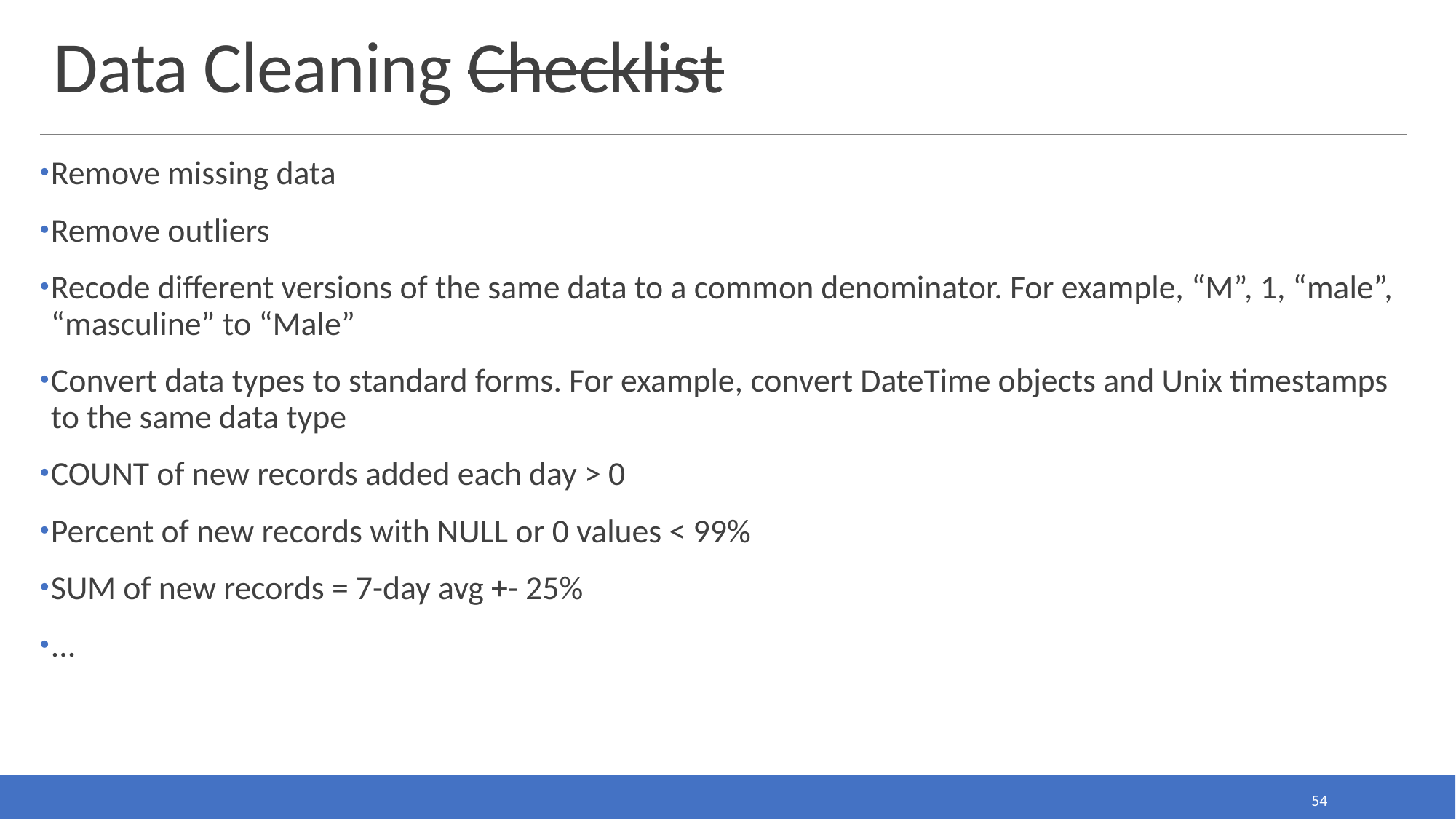

# Data Cleaning Checklist
Remove missing data
Remove outliers
Recode different versions of the same data to a common denominator. For example, “M”, 1, “male”, “masculine” to “Male”
Convert data types to standard forms. For example, convert DateTime objects and Unix timestamps to the same data type
COUNT of new records added each day > 0
Percent of new records with NULL or 0 values < 99%
SUM of new records = 7-day avg +- 25%
...

54